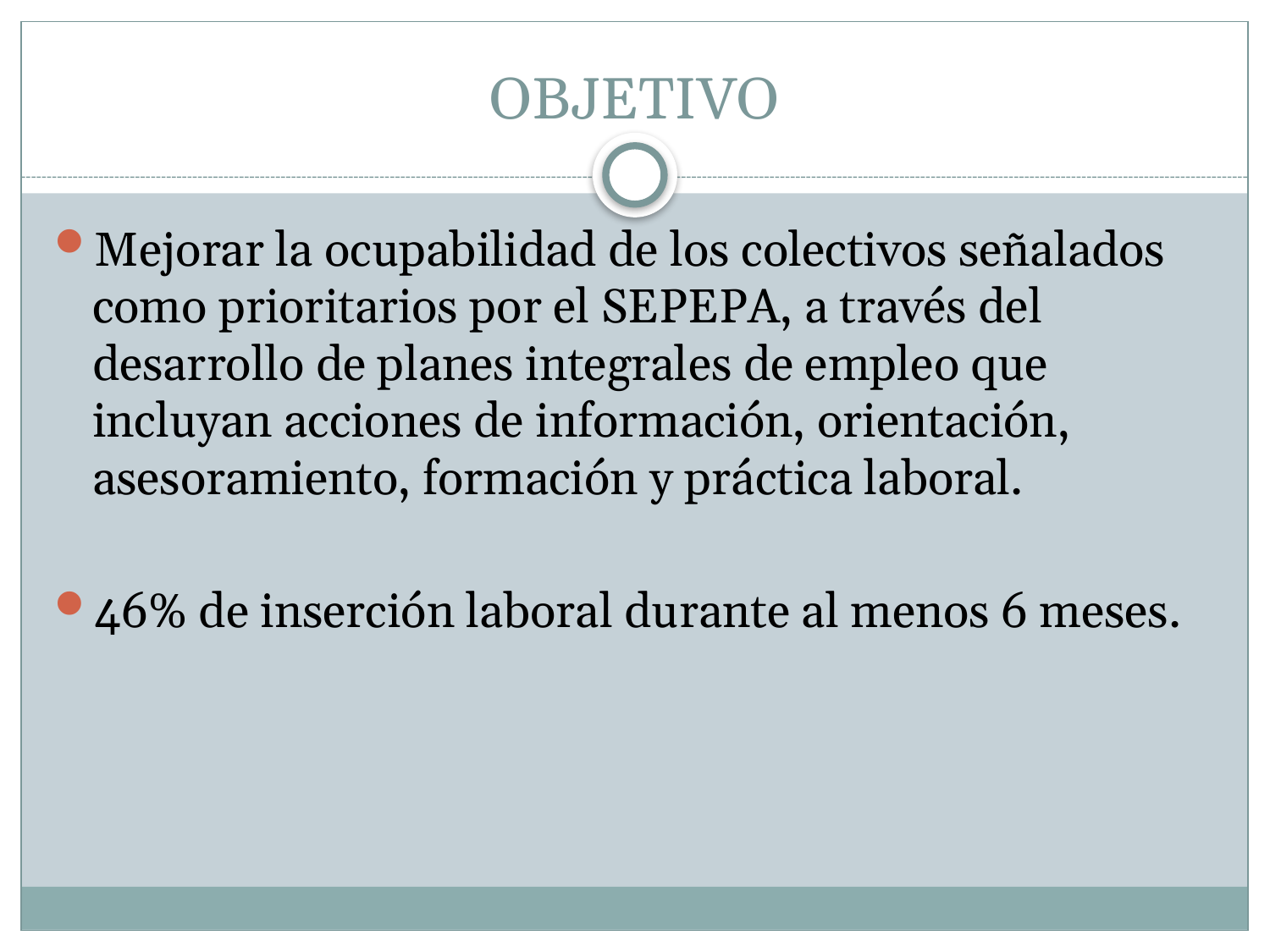

# OBJETIVO
Mejorar la ocupabilidad de los colectivos señalados como prioritarios por el SEPEPA, a través del desarrollo de planes integrales de empleo que incluyan acciones de información, orientación, asesoramiento, formación y práctica laboral.

46% de inserción laboral durante al menos 6 meses.